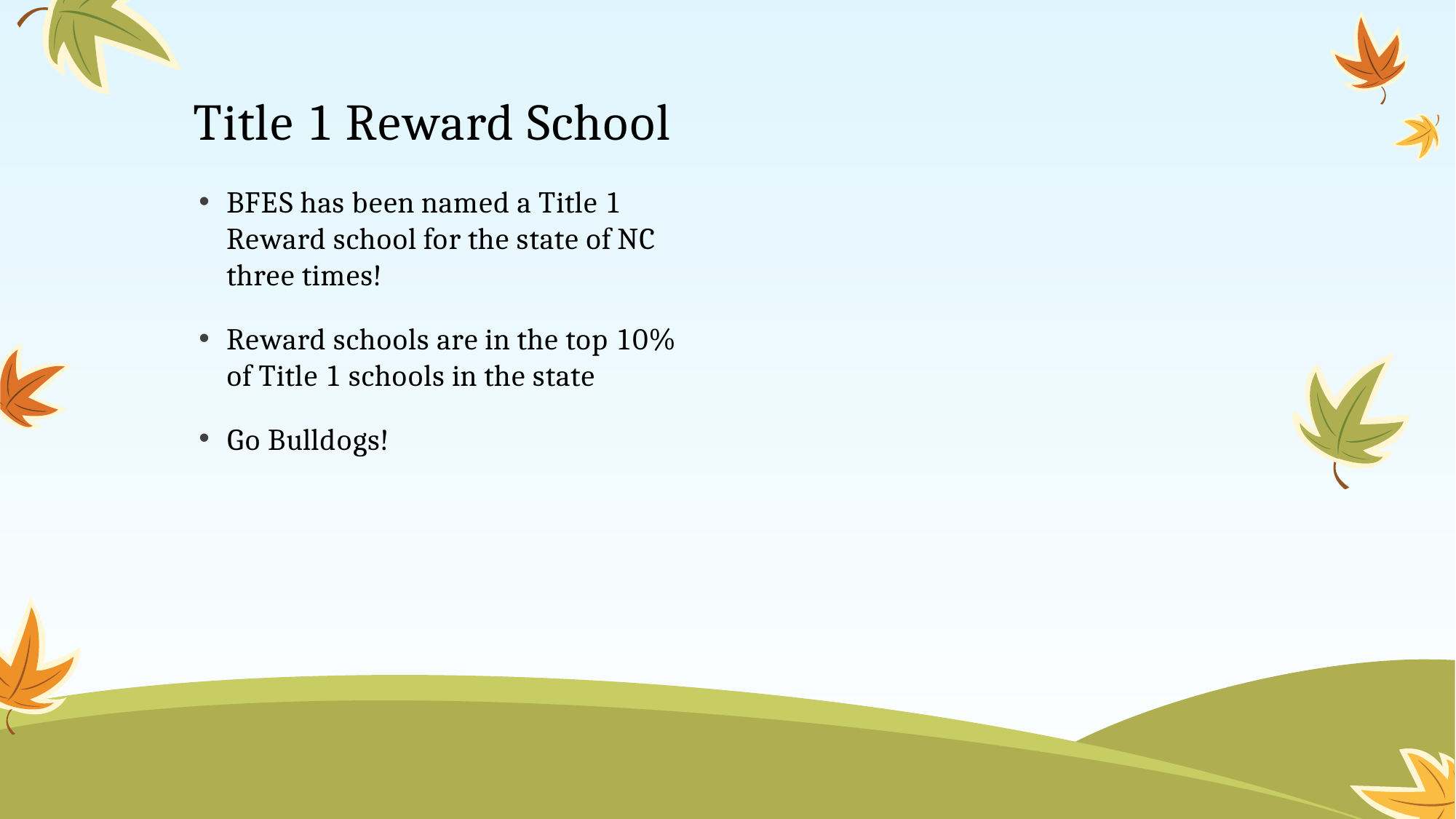

# Title 1 Reward School
BFES has been named a Title 1 Reward school for the state of NC three times!
Reward schools are in the top 10% of Title 1 schools in the state
Go Bulldogs!